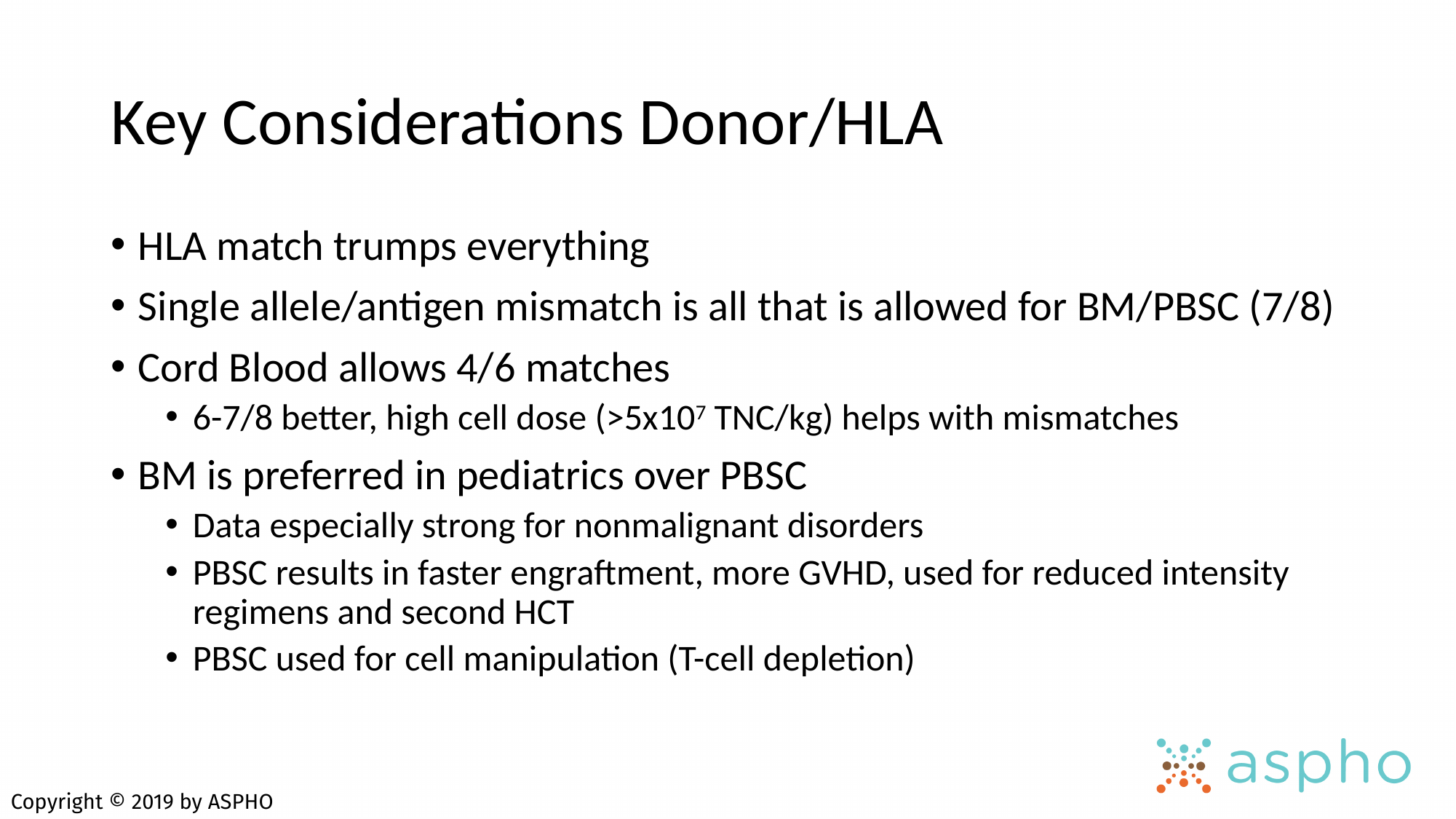

# Key Considerations Donor/HLA
HLA match trumps everything
Single allele/antigen mismatch is all that is allowed for BM/PBSC (7/8)
Cord Blood allows 4/6 matches
6-7/8 better, high cell dose (>5x107 TNC/kg) helps with mismatches
BM is preferred in pediatrics over PBSC
Data especially strong for nonmalignant disorders
PBSC results in faster engraftment, more GVHD, used for reduced intensity regimens and second HCT
PBSC used for cell manipulation (T-cell depletion)
Copyright © 2019 by ASPHO